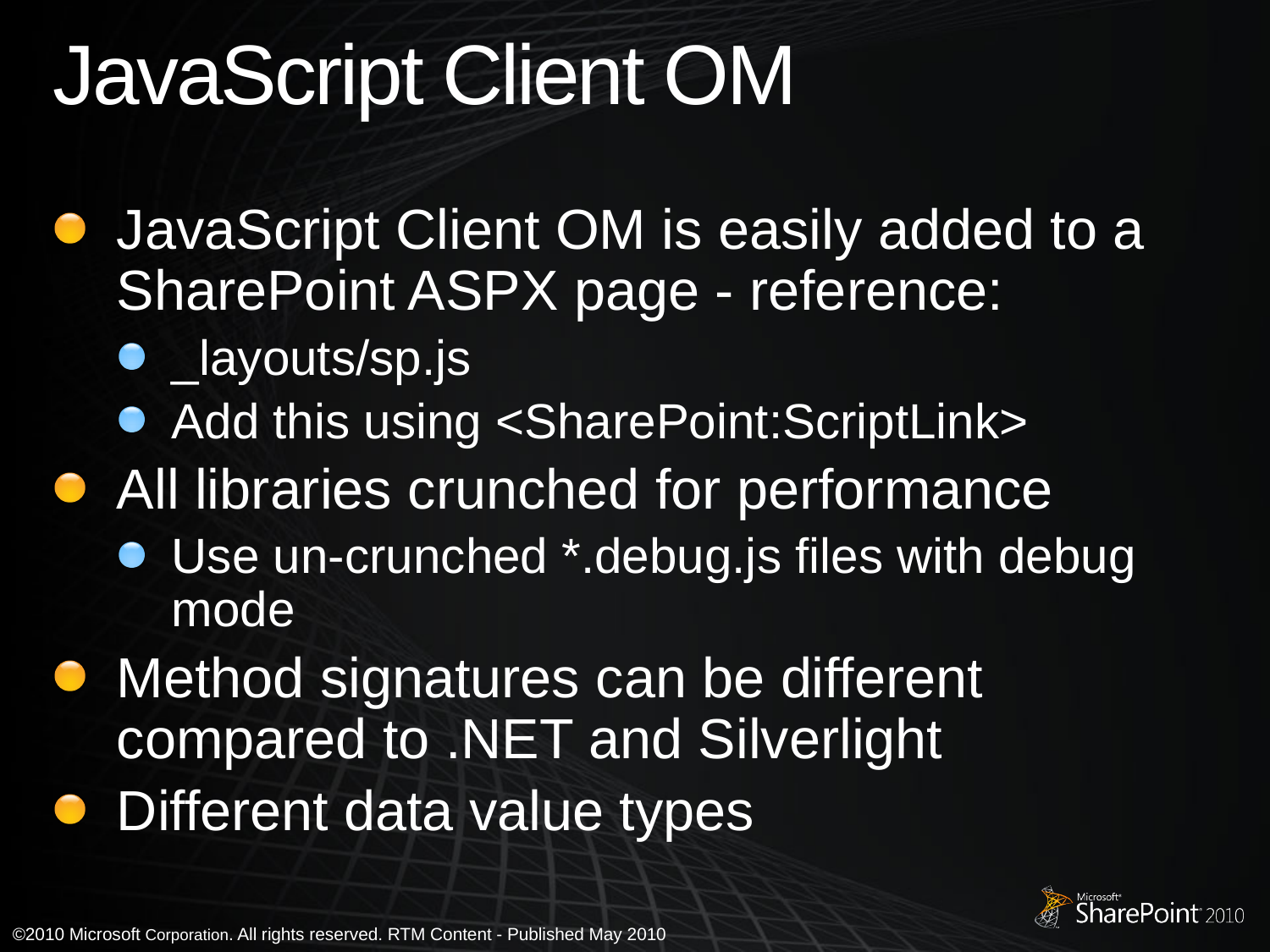

# JavaScript Client OM
JavaScript Client OM is easily added to a SharePoint ASPX page - reference:
_layouts/sp.js
Add this using <SharePoint:ScriptLink>
All libraries crunched for performance
Use un-crunched *.debug.js files with debug mode
Method signatures can be different compared to .NET and Silverlight
Different data value types